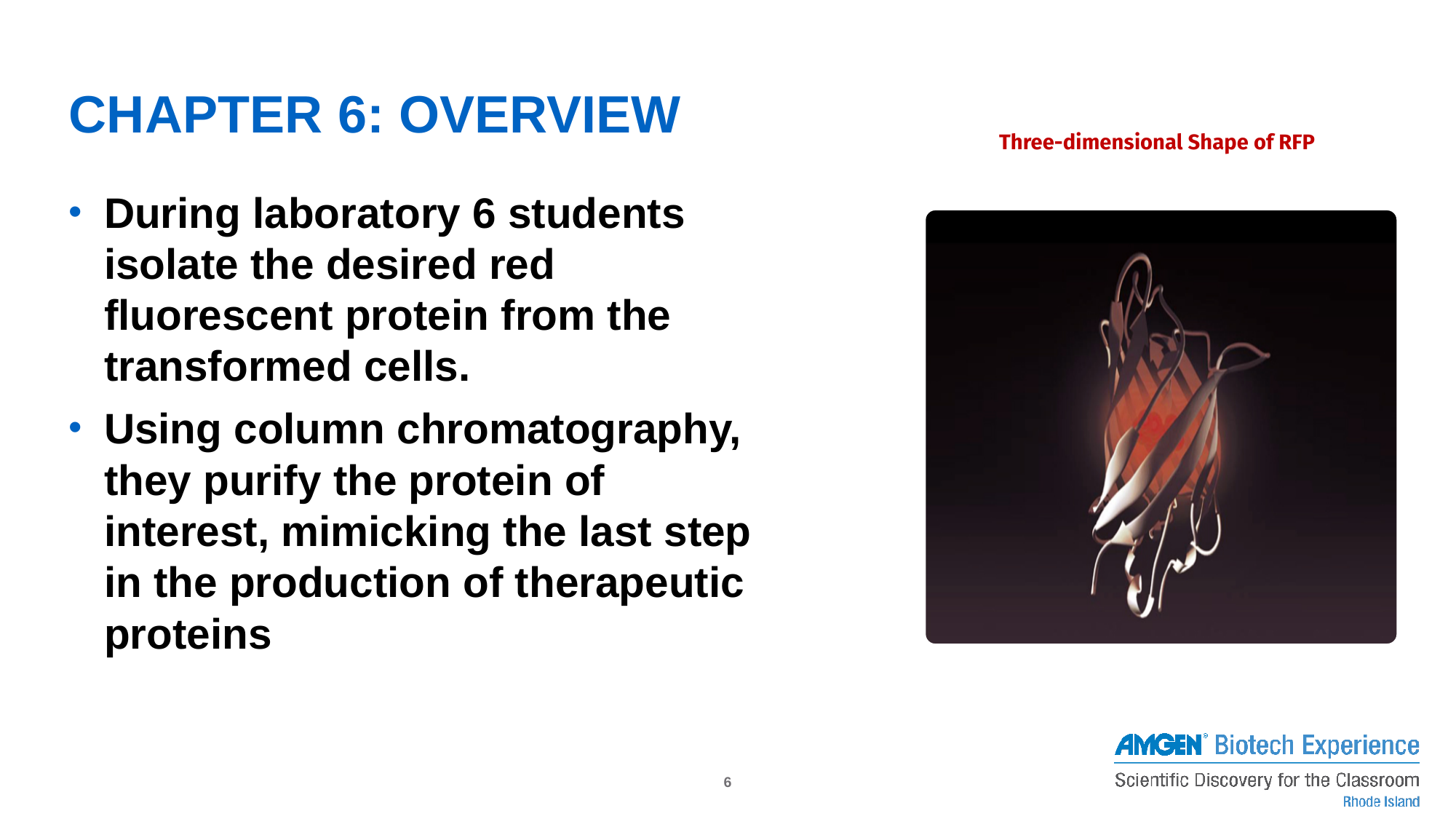

# Chapter 6: Overview
Three-dimensional Shape of RFP
During laboratory 6 students isolate the desired red fluorescent protein from the transformed cells.
Using column chromatography, they purify the protein of interest, mimicking the last step in the production of therapeutic proteins